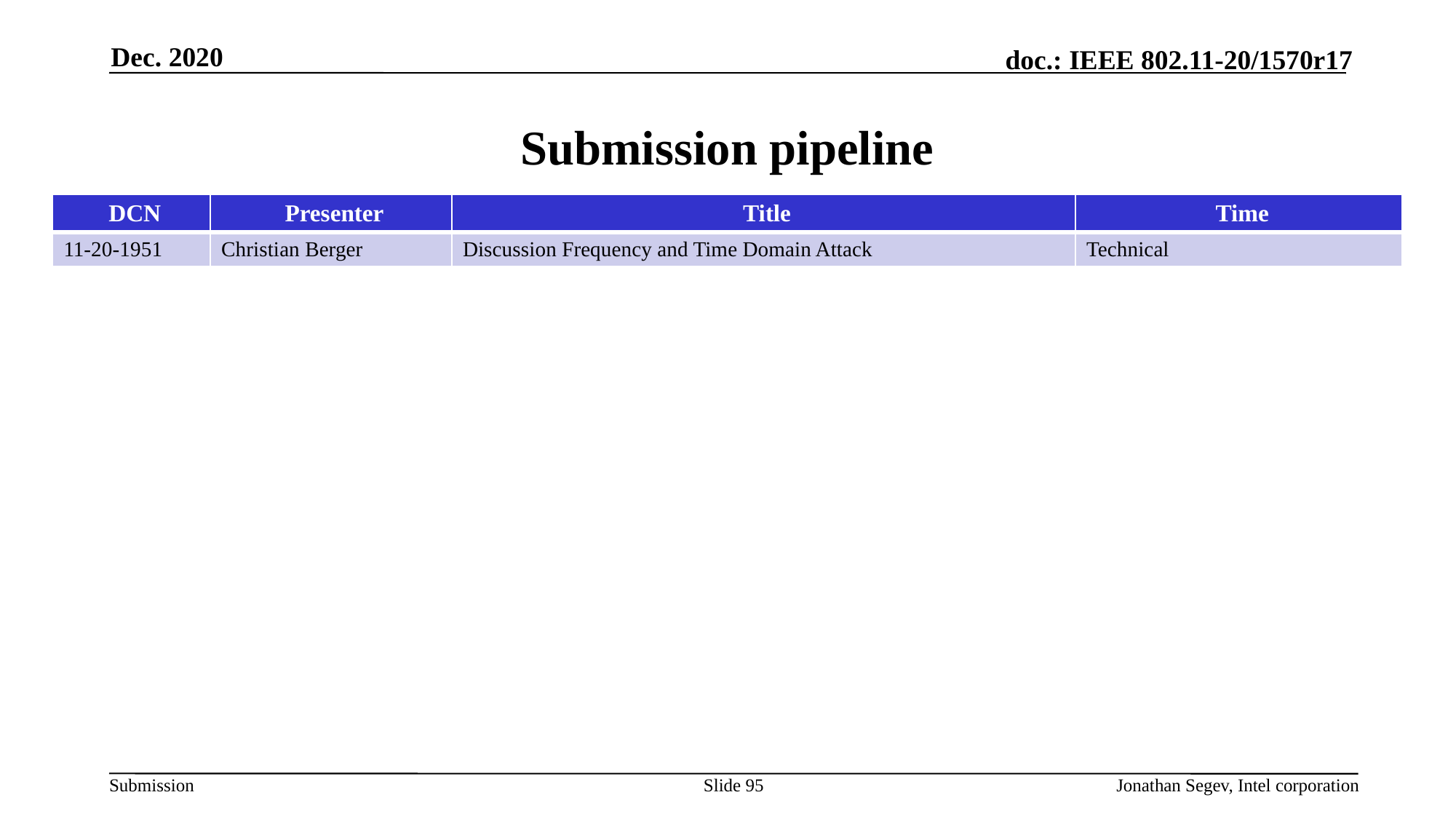

Dec. 2020
# Submission pipeline
| DCN | Presenter | Title | Time |
| --- | --- | --- | --- |
| 11-20-1951 | Christian Berger | Discussion Frequency and Time Domain Attack | Technical |
Slide 95
Jonathan Segev, Intel corporation